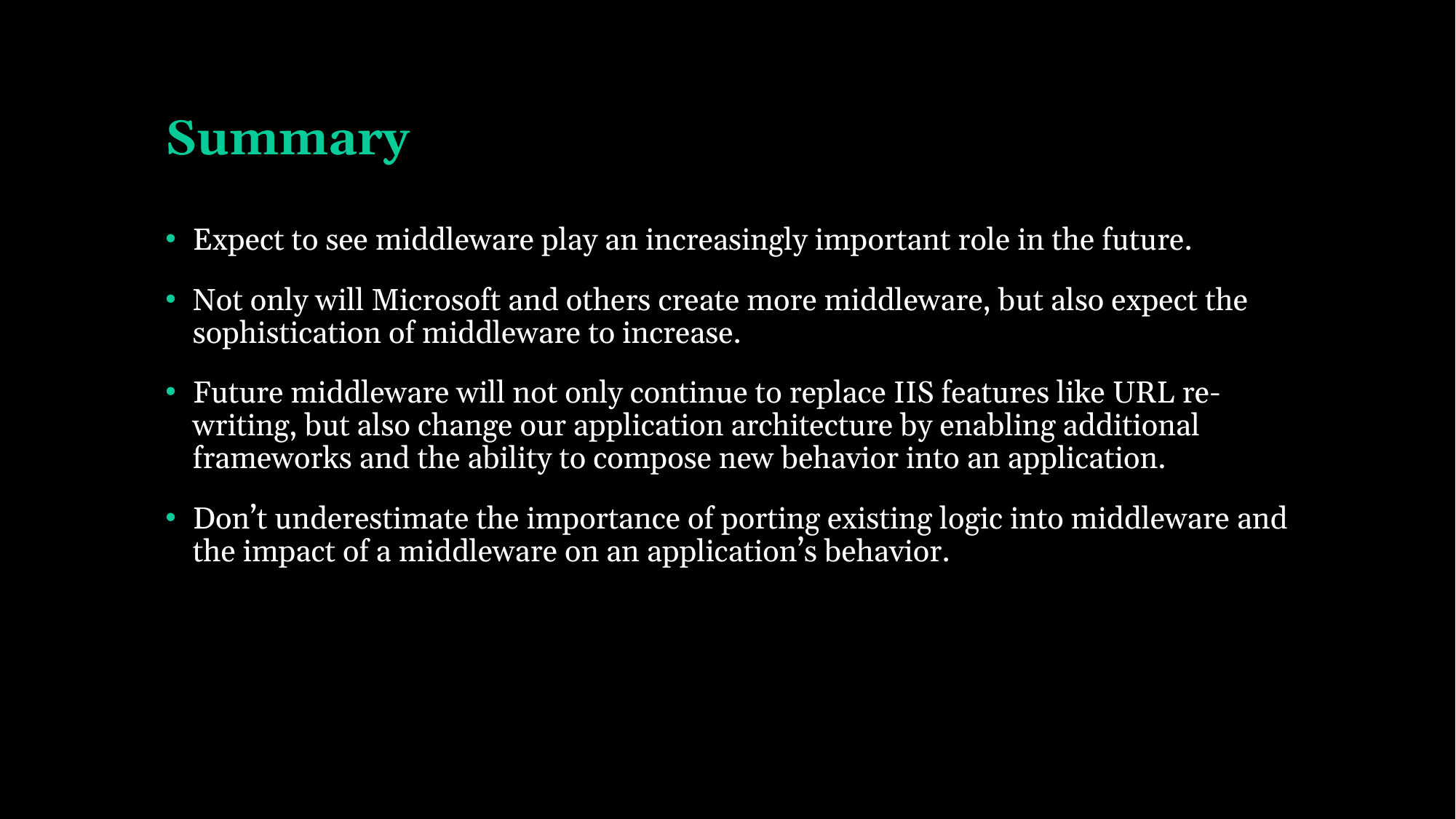

# Summary
Expect to see middleware play an increasingly important role in the future.
Not only will Microsoft and others create more middleware, but also expect the sophistication of middleware to increase.
Future middleware will not only continue to replace IIS features like URL re-writing, but also change our application architecture by enabling additional frameworks and the ability to compose new behavior into an application.
Don’t underestimate the importance of porting existing logic into middleware and the impact of a middleware on an application’s behavior.